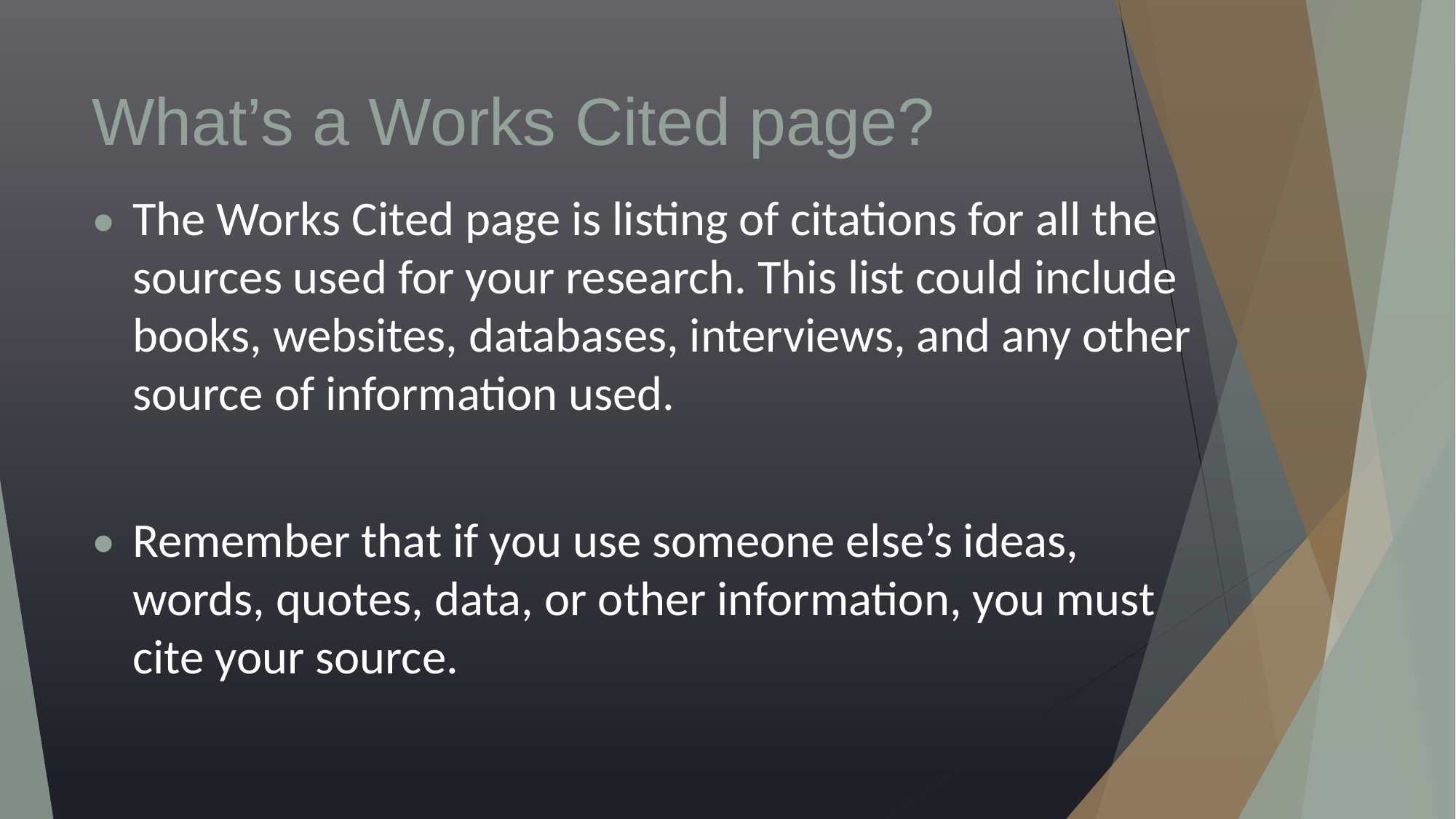

# What’s a Works Cited page?
The Works Cited page is listing of citations for all the sources used for your research. This list could include books, websites, databases, interviews, and any other source of information used.

Remember that if you use someone else’s ideas, words, quotes, data, or other information, you must cite your source.